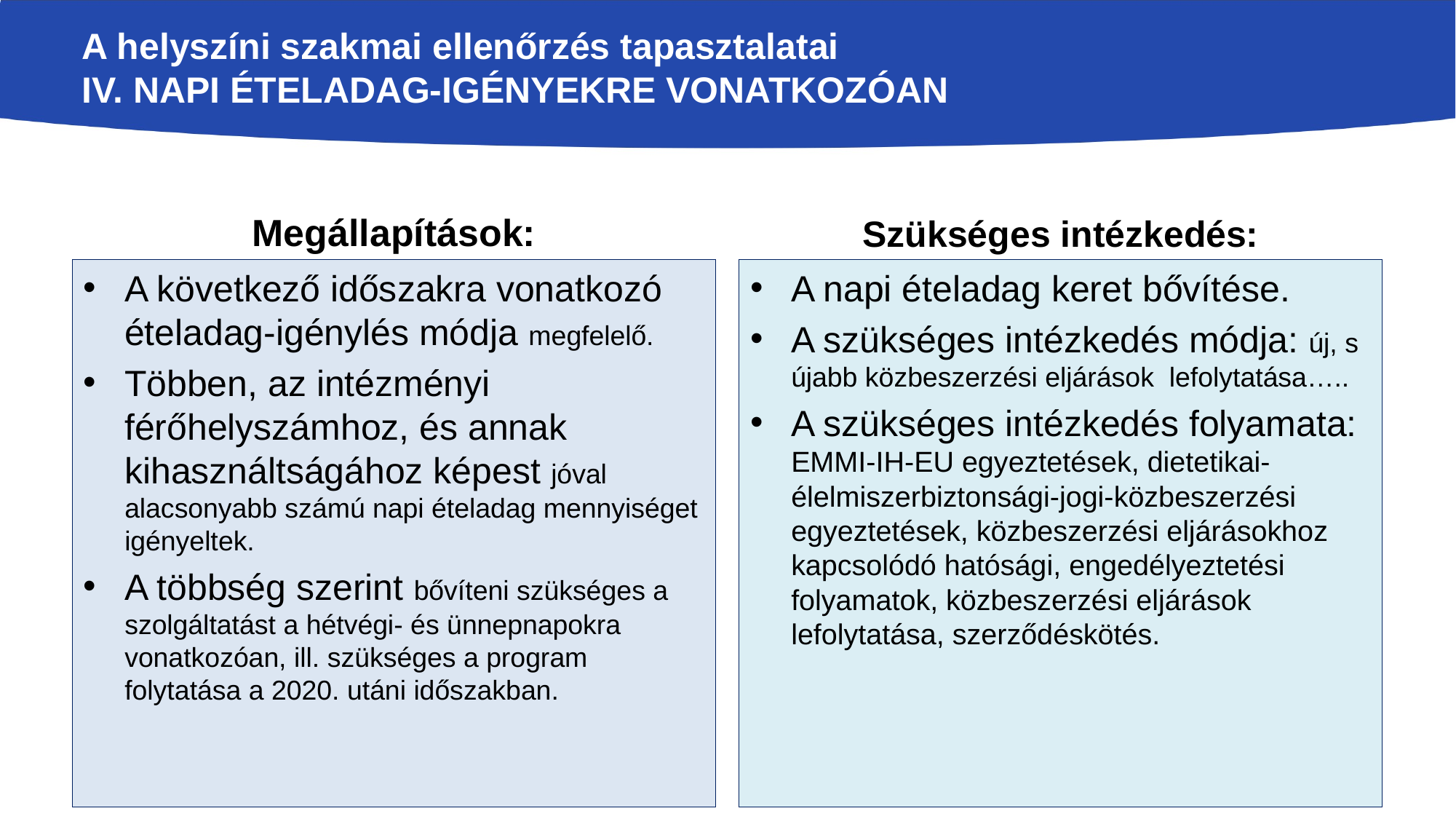

# A helyszíni szakmai ellenőrzés tapasztalatai IV. Napi ételadag-igényekre vonatkozóan

Megállapítások:
Szükséges intézkedés:
A következő időszakra vonatkozó ételadag-igénylés módja megfelelő.
Többen, az intézményi férőhelyszámhoz, és annak kihasználtságához képest jóval alacsonyabb számú napi ételadag mennyiséget igényeltek.
A többség szerint bővíteni szükséges a szolgáltatást a hétvégi- és ünnepnapokra vonatkozóan, ill. szükséges a program folytatása a 2020. utáni időszakban.

A napi ételadag keret bővítése.
A szükséges intézkedés módja: új, s újabb közbeszerzési eljárások  lefolytatása…..
A szükséges intézkedés folyamata: EMMI-IH-EU egyeztetések, dietetikai-élelmiszerbiztonsági-jogi-közbeszerzési egyeztetések, közbeszerzési eljárásokhoz kapcsolódó hatósági, engedélyeztetési folyamatok, közbeszerzési eljárások lefolytatása, szerződéskötés.